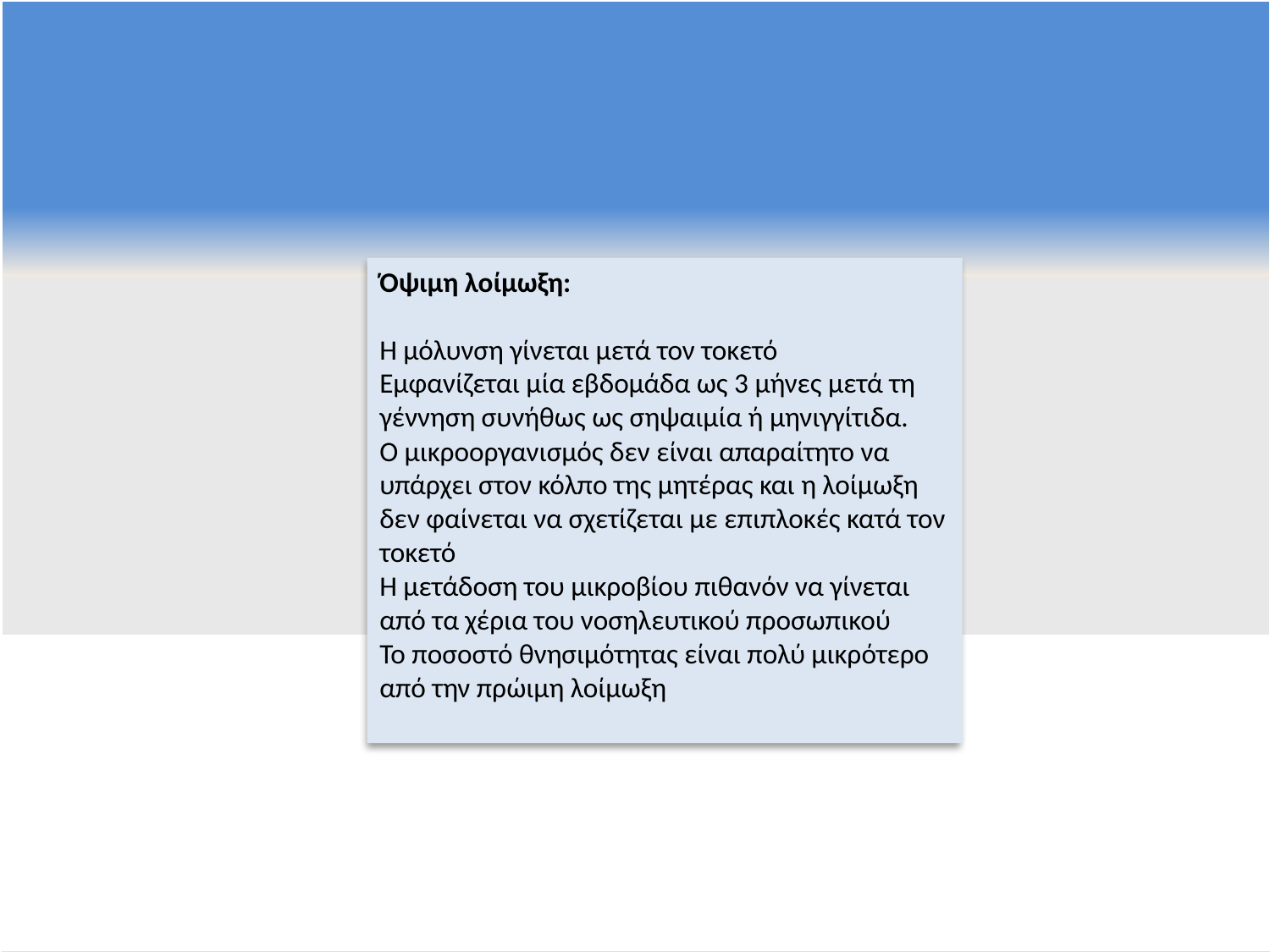

Όψιμη λοίμωξη:

Η μόλυνση γίνεται μετά τον τοκετό
Εμφανίζεται μία εβδομάδα ως 3 μήνες μετά τη γέννηση συνήθως ως σηψαιμία ή μηνιγγίτιδα.
Ο μικροοργανισμός δεν είναι απαραίτητο να υπάρχει στον κόλπο της μητέρας και η λοίμωξη δεν φαίνεται να σχετίζεται με επιπλοκές κατά τον τοκετό
Η μετάδοση του μικροβίου πιθανόν να γίνεται από τα χέρια του νοσηλευτικού προσωπικού
Το ποσοστό θνησιμότητας είναι πολύ μικρότερο από την πρώιμη λοίμωξη